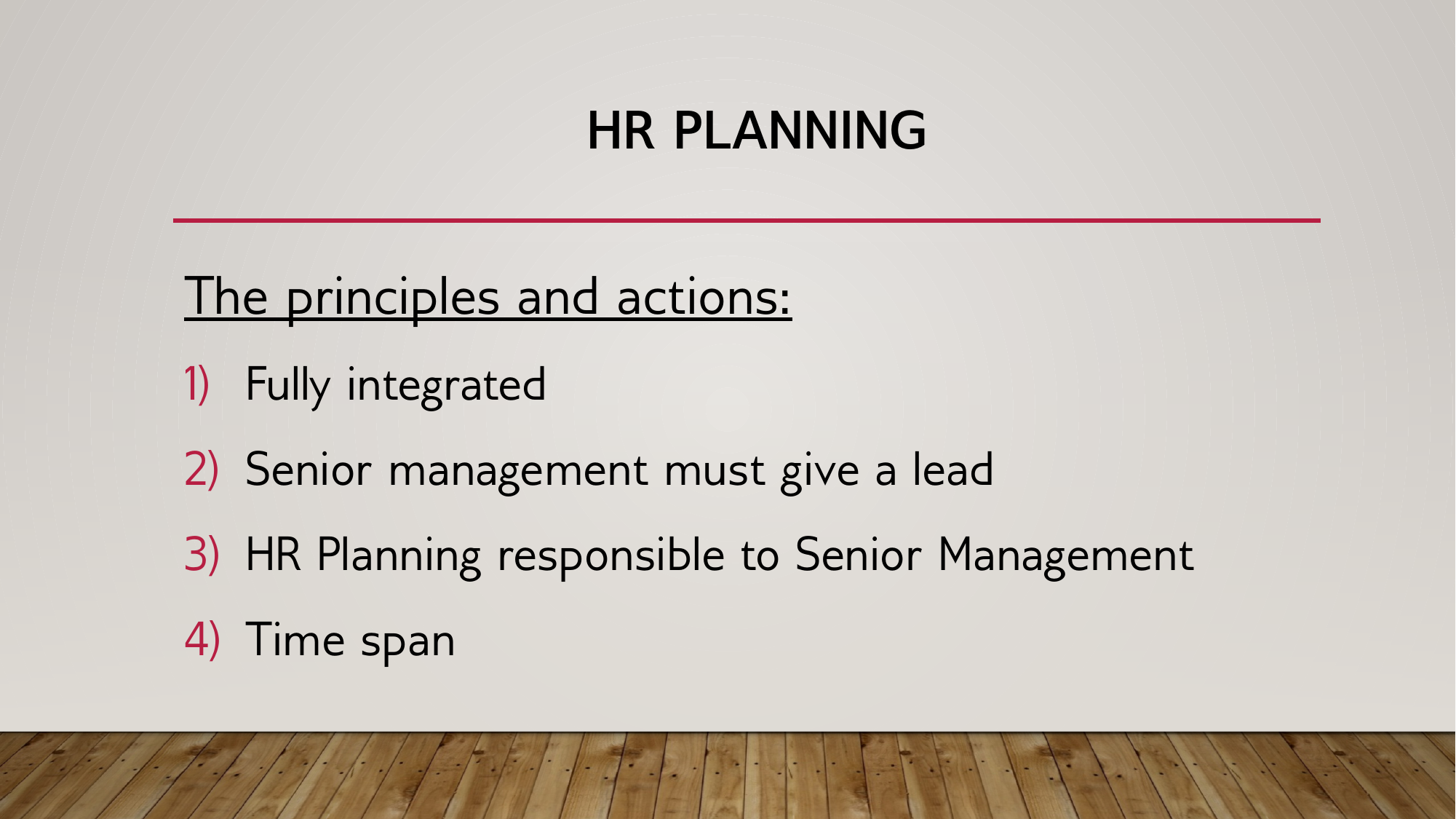

# Hr planning
The principles and actions:
Fully integrated
Senior management must give a lead
HR Planning responsible to Senior Management
Time span